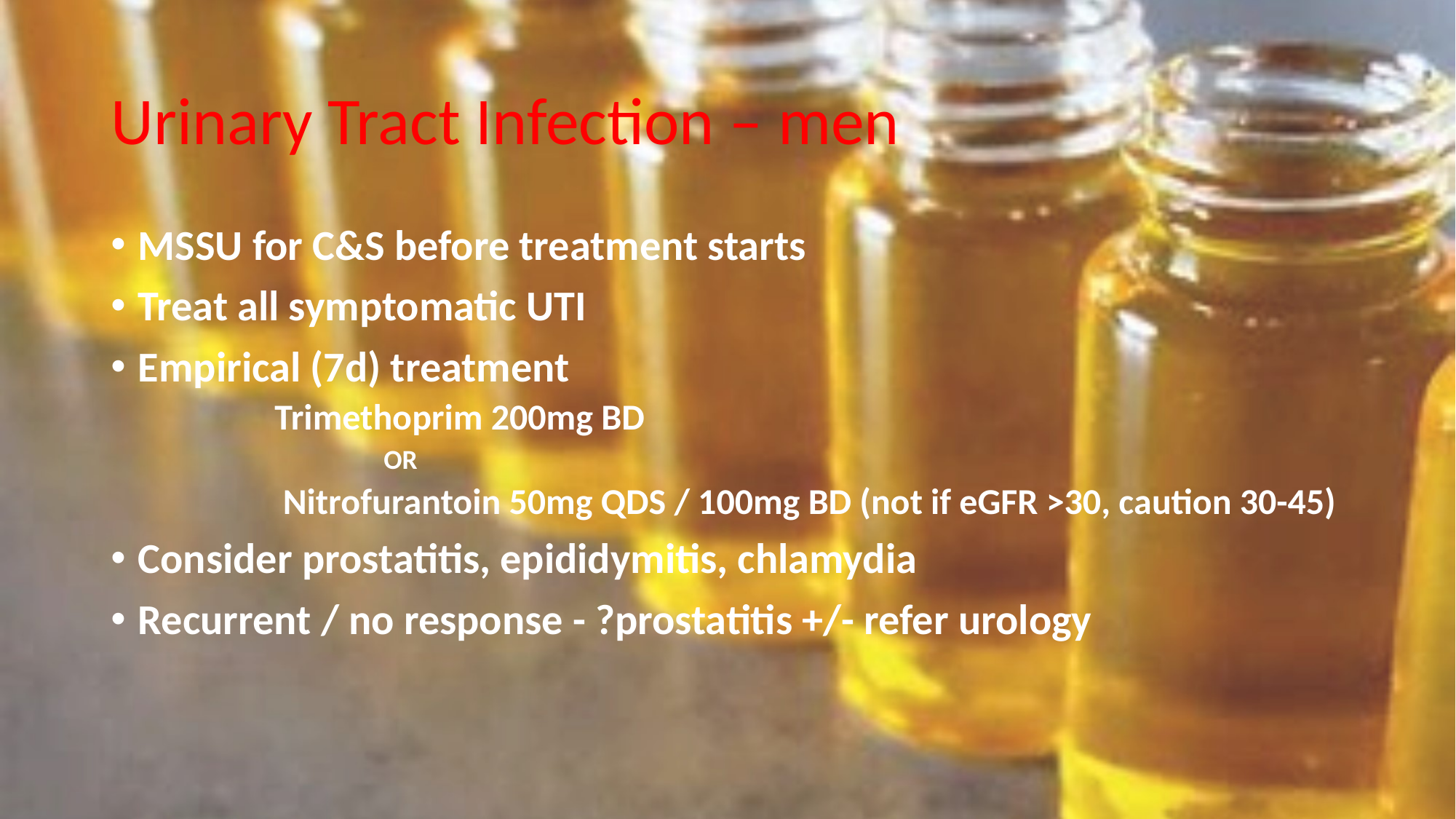

# Urinary Tract Infection – men
MSSU for C&S before treatment starts
Treat all symptomatic UTI
Empirical (7d) treatment
	Trimethoprim 200mg BD
	OR
	 Nitrofurantoin 50mg QDS / 100mg BD (not if eGFR >30, caution 30-45)
Consider prostatitis, epididymitis, chlamydia
Recurrent / no response - ?prostatitis +/- refer urology